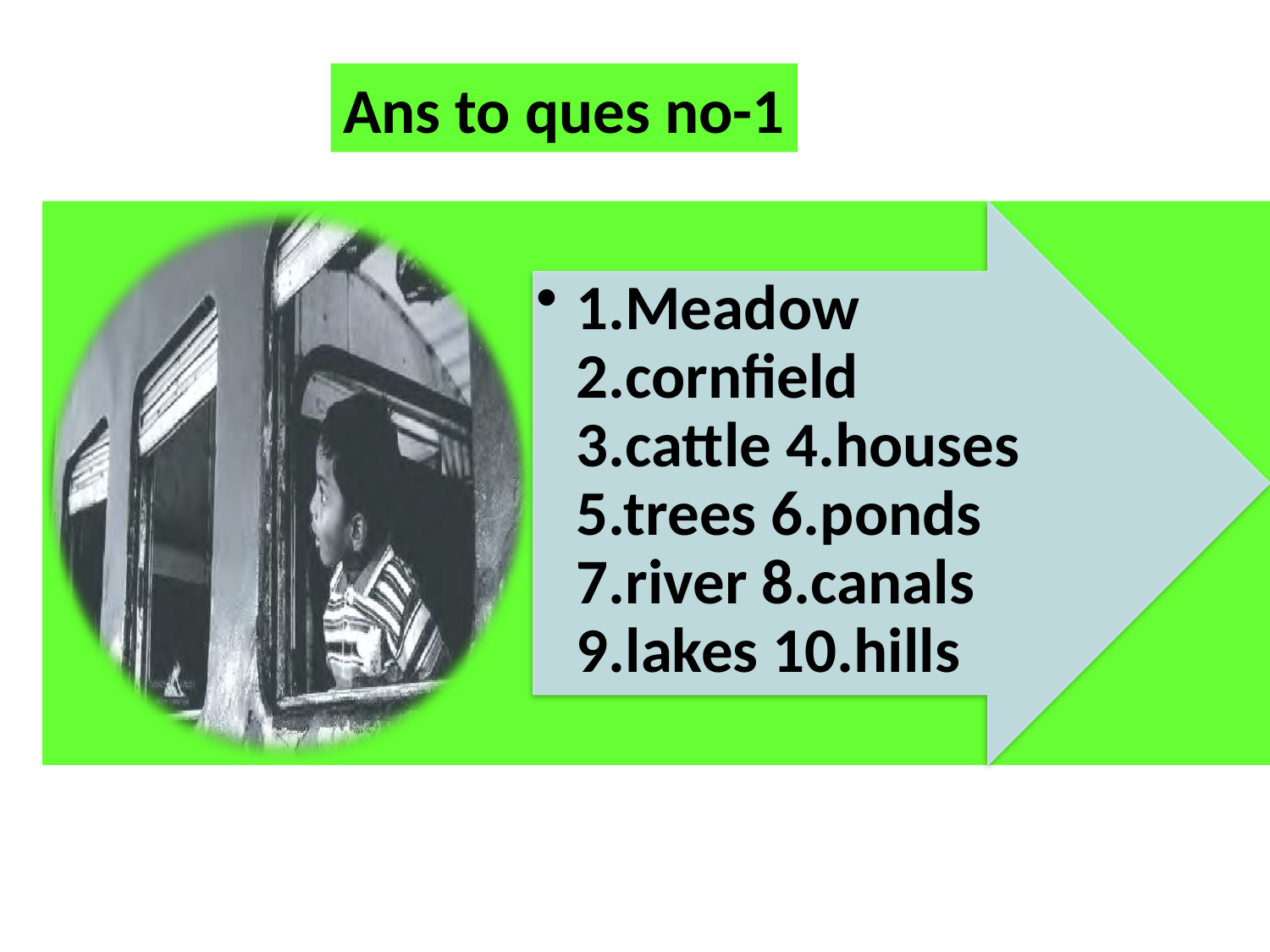

Ans to ques no-1
1.Meadow 2.cornfield 3.cattle 4.houses 5.trees 6.ponds 7.river 8.canals 9.lakes 10.hills